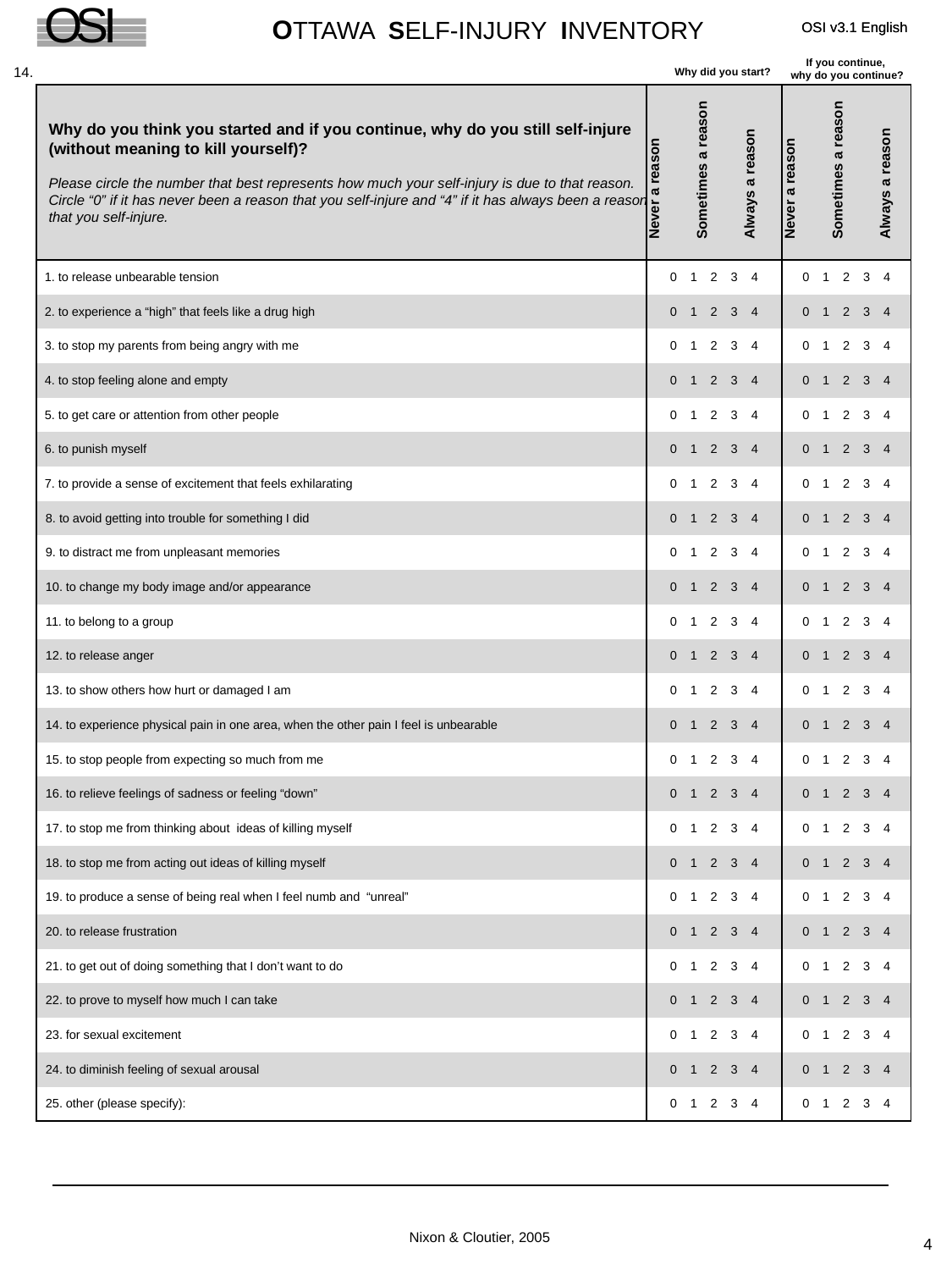

If you continue,
why do you continue?

14.
Why did you start?

|  | Never a reason Sometimes a reason Always a reason | Never a reason Sometimes a reason Always a reason |
| --- | --- | --- |
| 1. to release unbearable tension | 0 1 2 3 4 | 0 1 2 3 4 |
| 2. to experience a “high” that feels like a drug high | 0 1 2 3 4 | 0 1 2 3 4 |
| 3. to stop my parents from being angry with me | 0 1 2 3 4 | 0 1 2 3 4 |
| 4. to stop feeling alone and empty | 0 1 2 3 4 | 0 1 2 3 4 |
| 5. to get care or attention from other people | 0 1 2 3 4 | 0 1 2 3 4 |
| 6. to punish myself | 0 1 2 3 4 | 0 1 2 3 4 |
| 7. to provide a sense of excitement that feels exhilarating | 0 1 2 3 4 | 0 1 2 3 4 |
| 8. to avoid getting into trouble for something I did | 0 1 2 3 4 | 0 1 2 3 4 |
| 9. to distract me from unpleasant memories | 0 1 2 3 4 | 0 1 2 3 4 |
| 10. to change my body image and/or appearance | 0 1 2 3 4 | 0 1 2 3 4 |
| 11. to belong to a group | 0 1 2 3 4 | 0 1 2 3 4 |
| 12. to release anger | 0 1 2 3 4 | 0 1 2 3 4 |
| 13. to show others how hurt or damaged I am | 0 1 2 3 4 | 0 1 2 3 4 |
| 14. to experience physical pain in one area, when the other pain I feel is unbearable | 0 1 2 3 4 | 0 1 2 3 4 |
| 15. to stop people from expecting so much from me | 0 1 2 3 4 | 0 1 2 3 4 |
| 16. to relieve feelings of sadness or feeling “down” | 0 1 2 3 4 | 0 1 2 3 4 |
| 17. to stop me from thinking about ideas of killing myself | 0 1 2 3 4 | 0 1 2 3 4 |
| 18. to stop me from acting out ideas of killing myself | 0 1 2 3 4 | 0 1 2 3 4 |
| 19. to produce a sense of being real when I feel numb and “unreal” | 0 1 2 3 4 | 0 1 2 3 4 |
| 20. to release frustration | 0 1 2 3 4 | 0 1 2 3 4 |
| 21. to get out of doing something that I don’t want to do | 0 1 2 3 4 | 0 1 2 3 4 |
| 22. to prove to myself how much I can take | 0 1 2 3 4 | 0 1 2 3 4 |
| 23. for sexual excitement | 0 1 2 3 4 | 0 1 2 3 4 |
| 24. to diminish feeling of sexual arousal | 0 1 2 3 4 | 0 1 2 3 4 |
| 25. other (please specify): | 0 1 2 3 4 | 0 1 2 3 4 |
Why do you think you started and if you continue, why do you still self-injure (without meaning to kill yourself)?

Please circle the number that best represents how much your self-injury is due to that reason. Circle “0” if it has never been a reason that you self-injure and “4” if it has always been a reason that you self-injure.
4